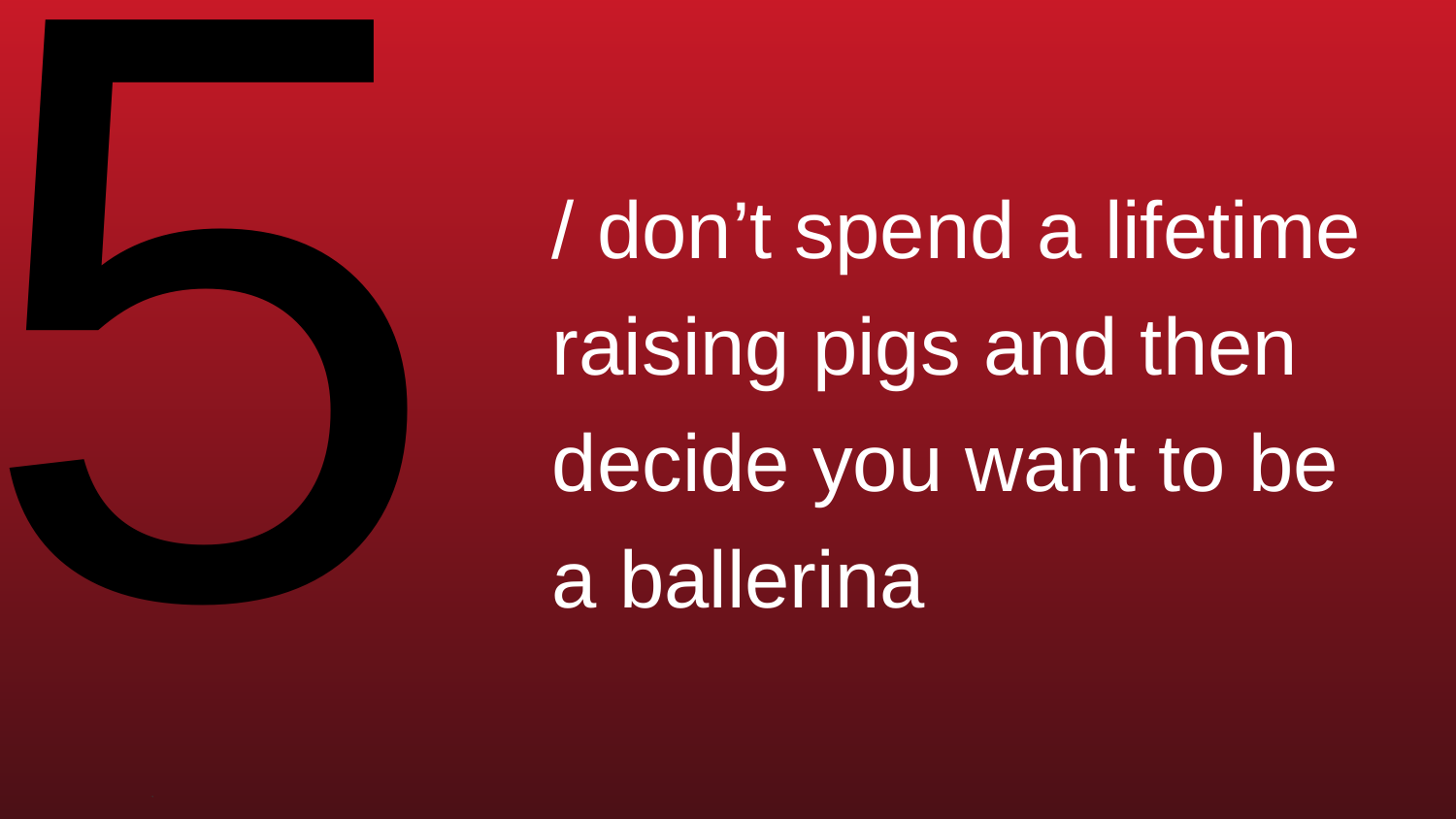

5

/ don’t spend a lifetime raising pigs and then decide you want to be a ballerina